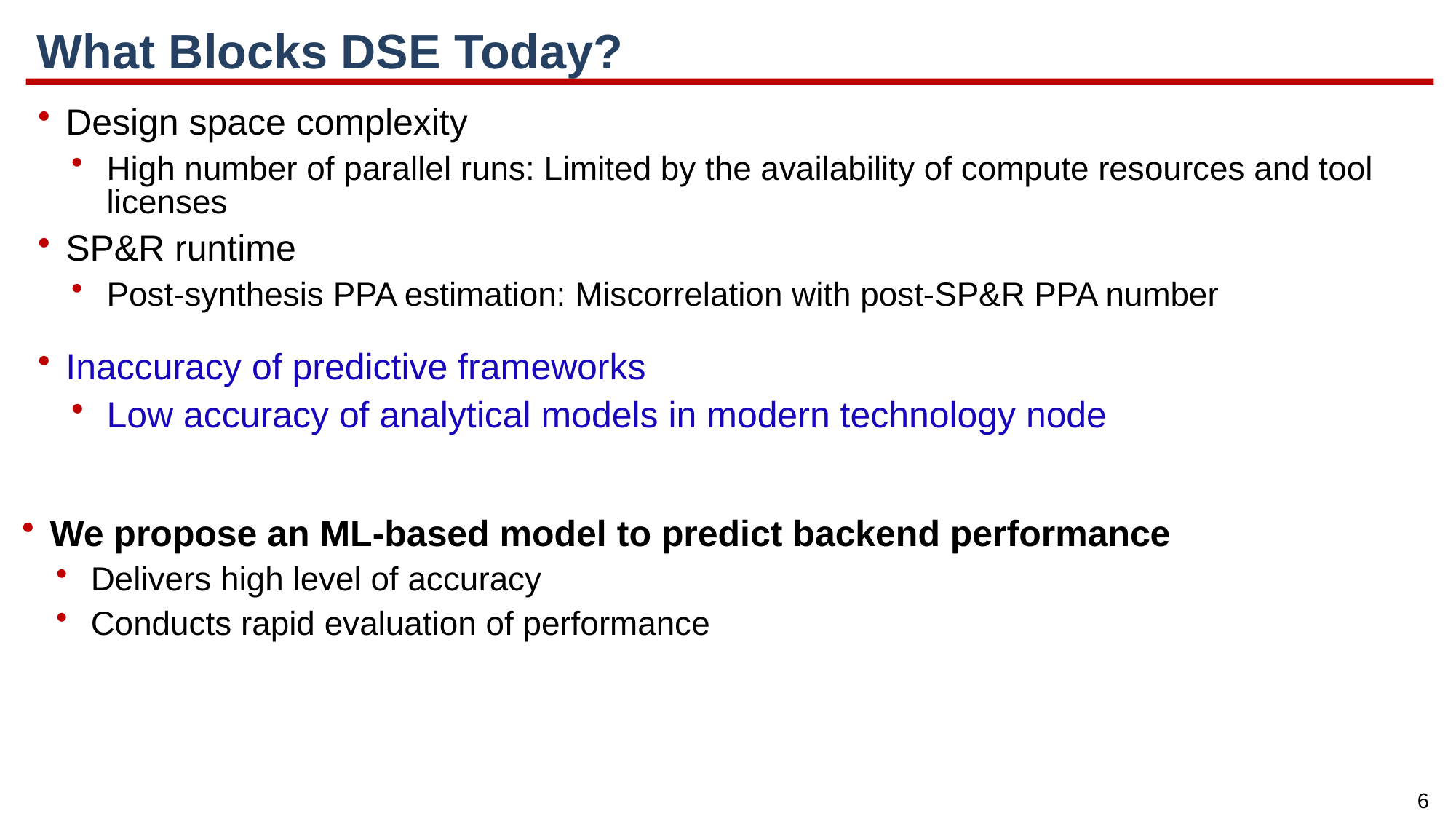

# What Blocks DSE Today?
Design space complexity
High number of parallel runs: Limited by the availability of compute resources and tool licenses
SP&R runtime
Post-synthesis PPA estimation: Miscorrelation with post-SP&R PPA number
Inaccuracy of predictive frameworks
Low accuracy of analytical models in modern technology node
We propose an ML-based model to predict backend performance
Delivers high level of accuracy
Conducts rapid evaluation of performance